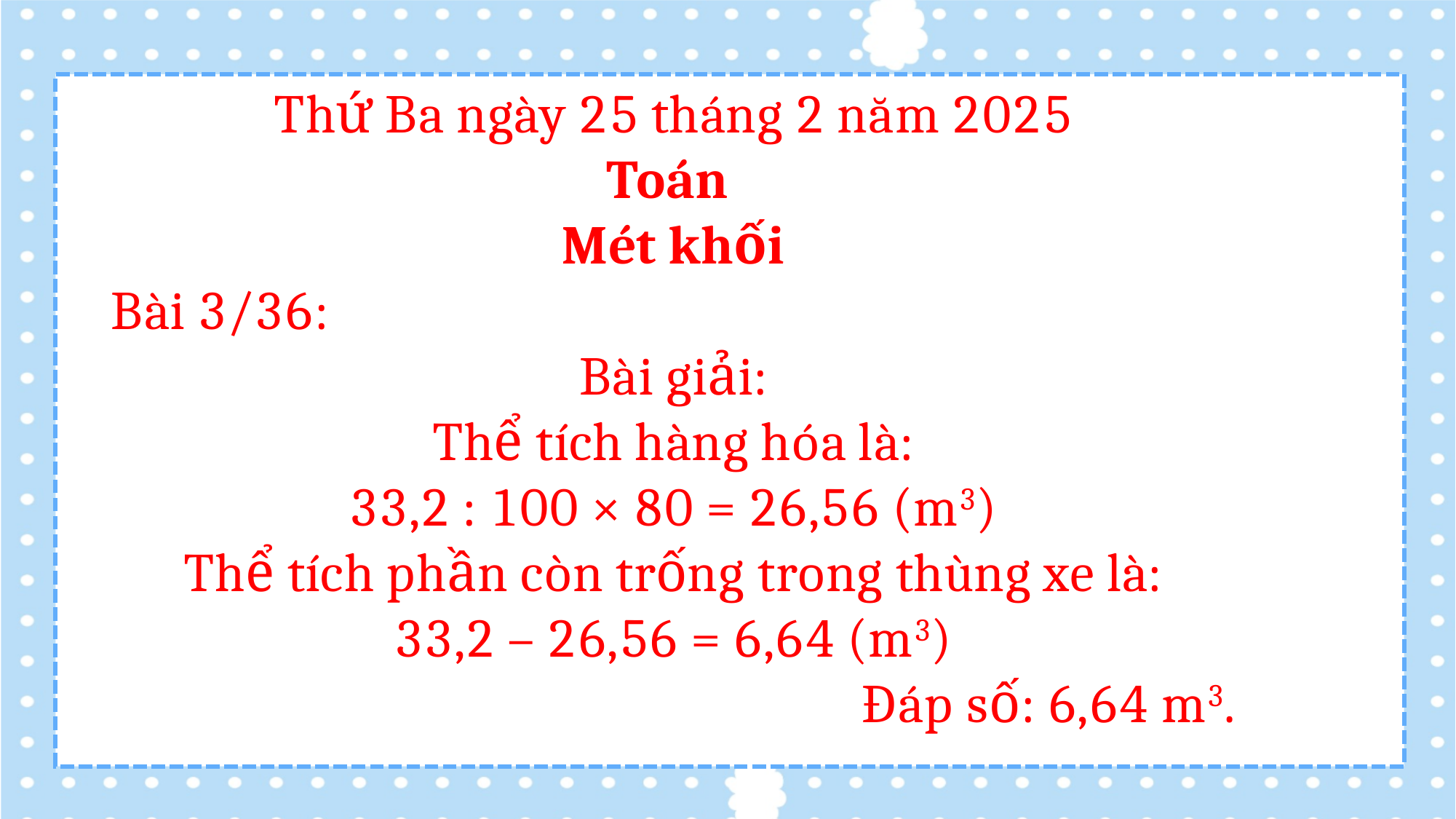

Thứ Ba ngày 25 tháng 2 năm 2025
Toán
Mét khối
Bài 3/36:
Bài giải:
Thể tích hàng hóa là:
33,2 : 100 × 80 = 26,56 (m3)
Thể tích phần còn trống trong thùng xe là:
33,2 – 26,56 = 6,64 (m3)
Đáp số: 6,64 m3.